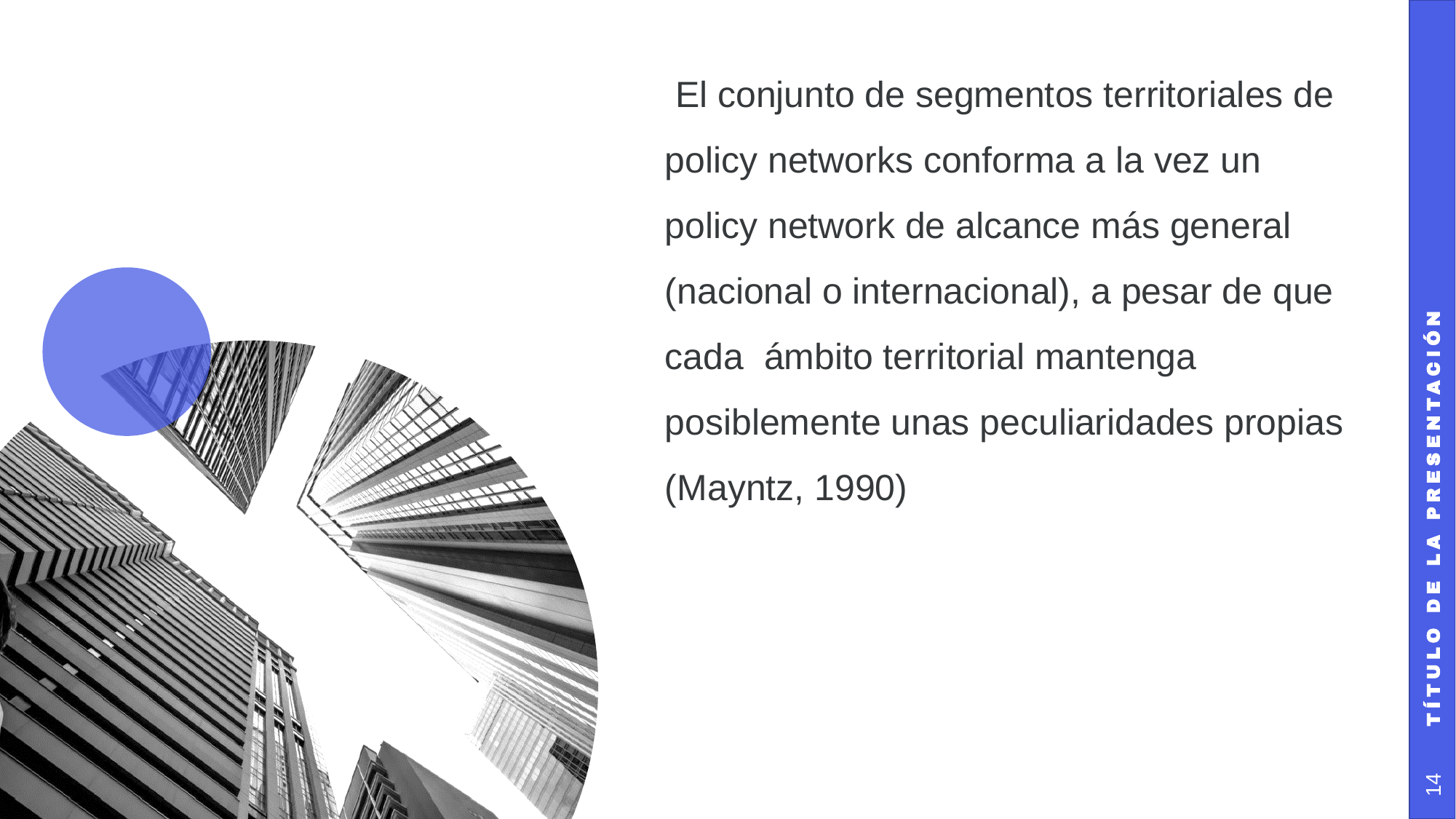

El conjunto de segmentos territoriales de policy networks conforma a la vez un policy network de alcance más general (nacional o internacional), a pesar de que cada  ámbito territorial mantenga posiblemente unas peculiaridades propias (Mayntz, 1990)
Título de la presentación
14